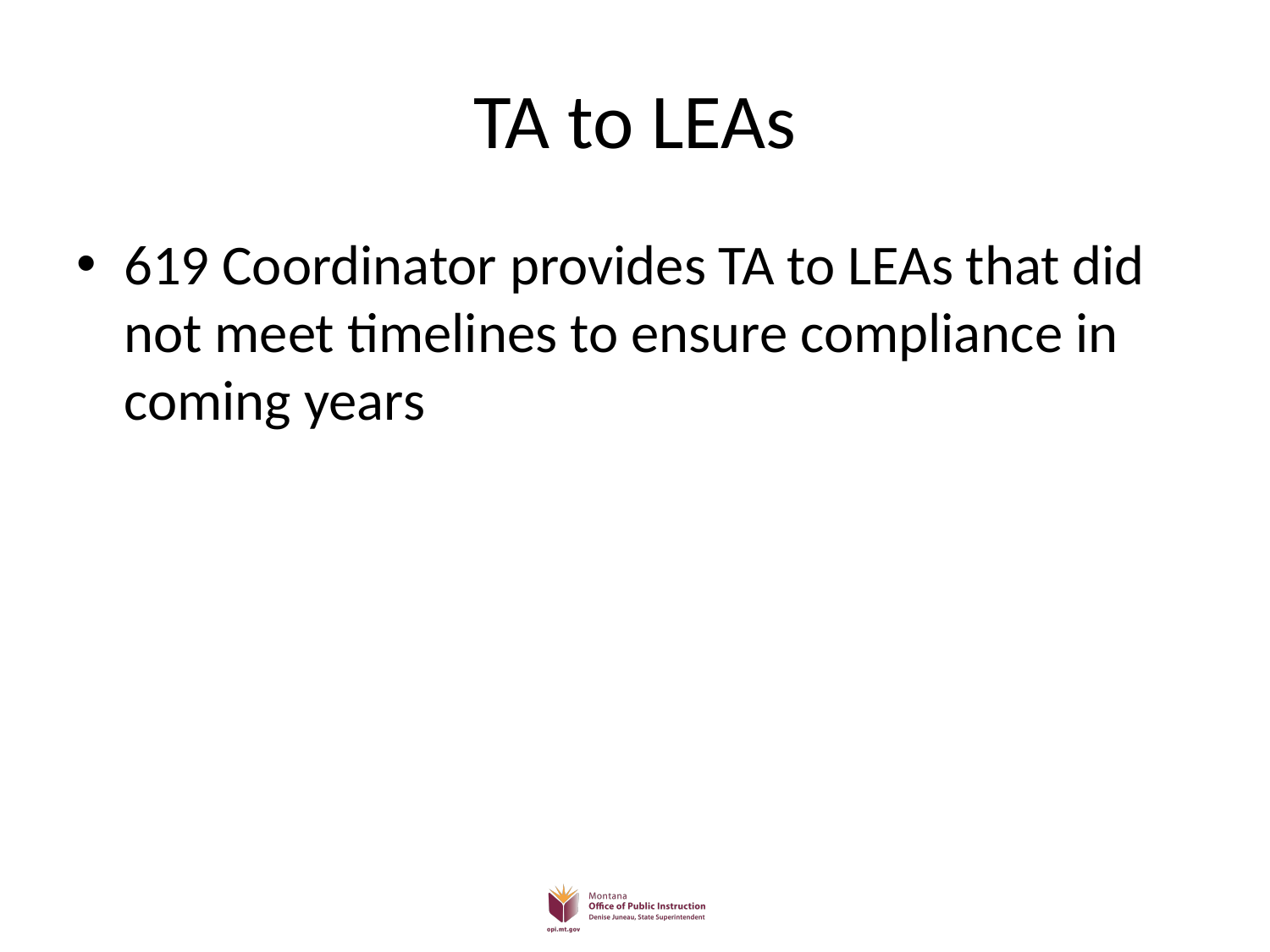

# TA to LEAs
619 Coordinator provides TA to LEAs that did not meet timelines to ensure compliance in coming years